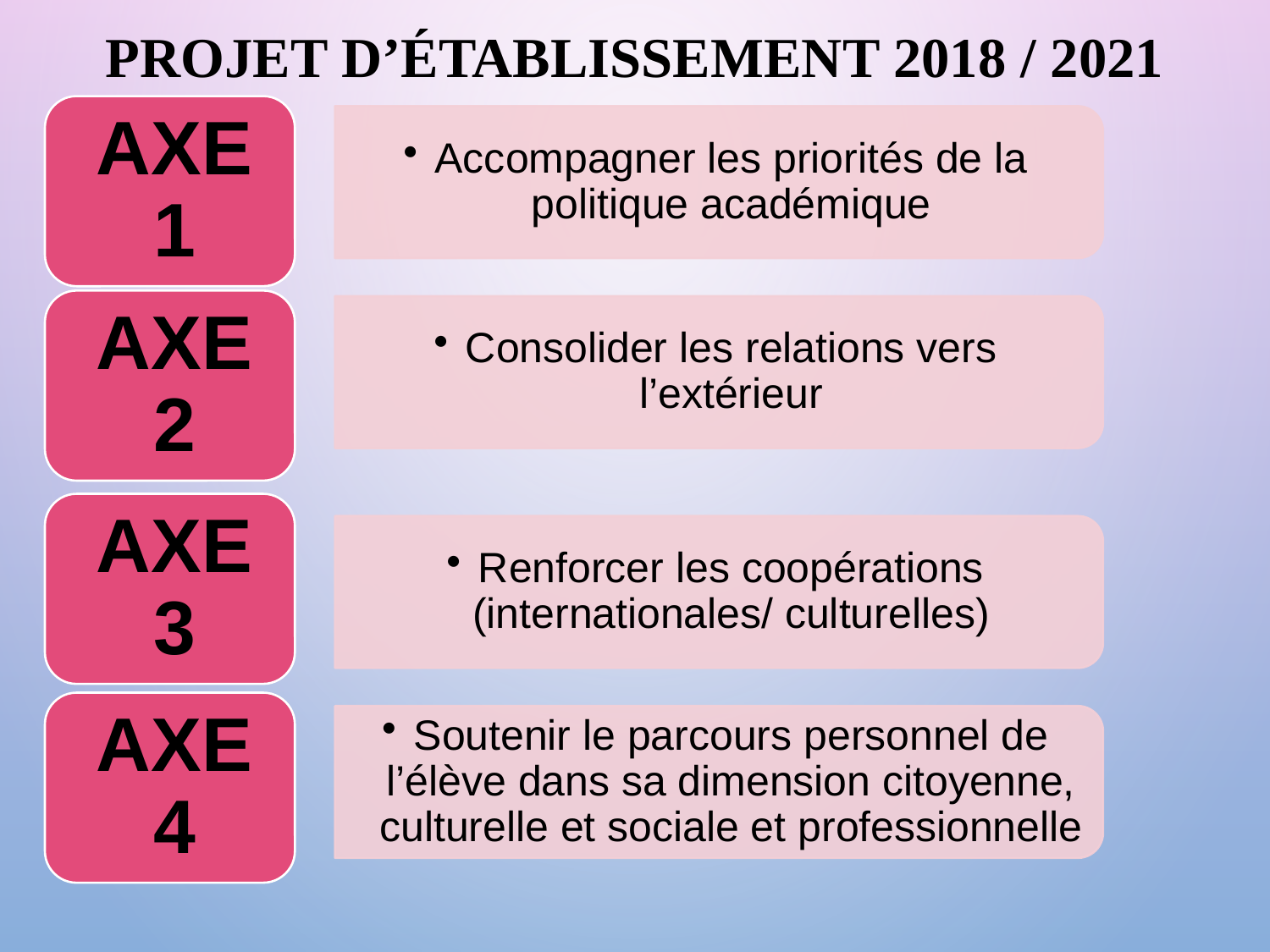

# PROJET D’ÉTABLISSEMENT 2018 / 2021
Accompagner les priorités de la politique académique
AXE 1
Consolider les relations vers l’extérieur
AXE 2
Renforcer les coopérations (internationales/ culturelles)
AXE 3
Soutenir le parcours personnel de l’élève dans sa dimension citoyenne, culturelle et sociale et professionnelle
AXE 4